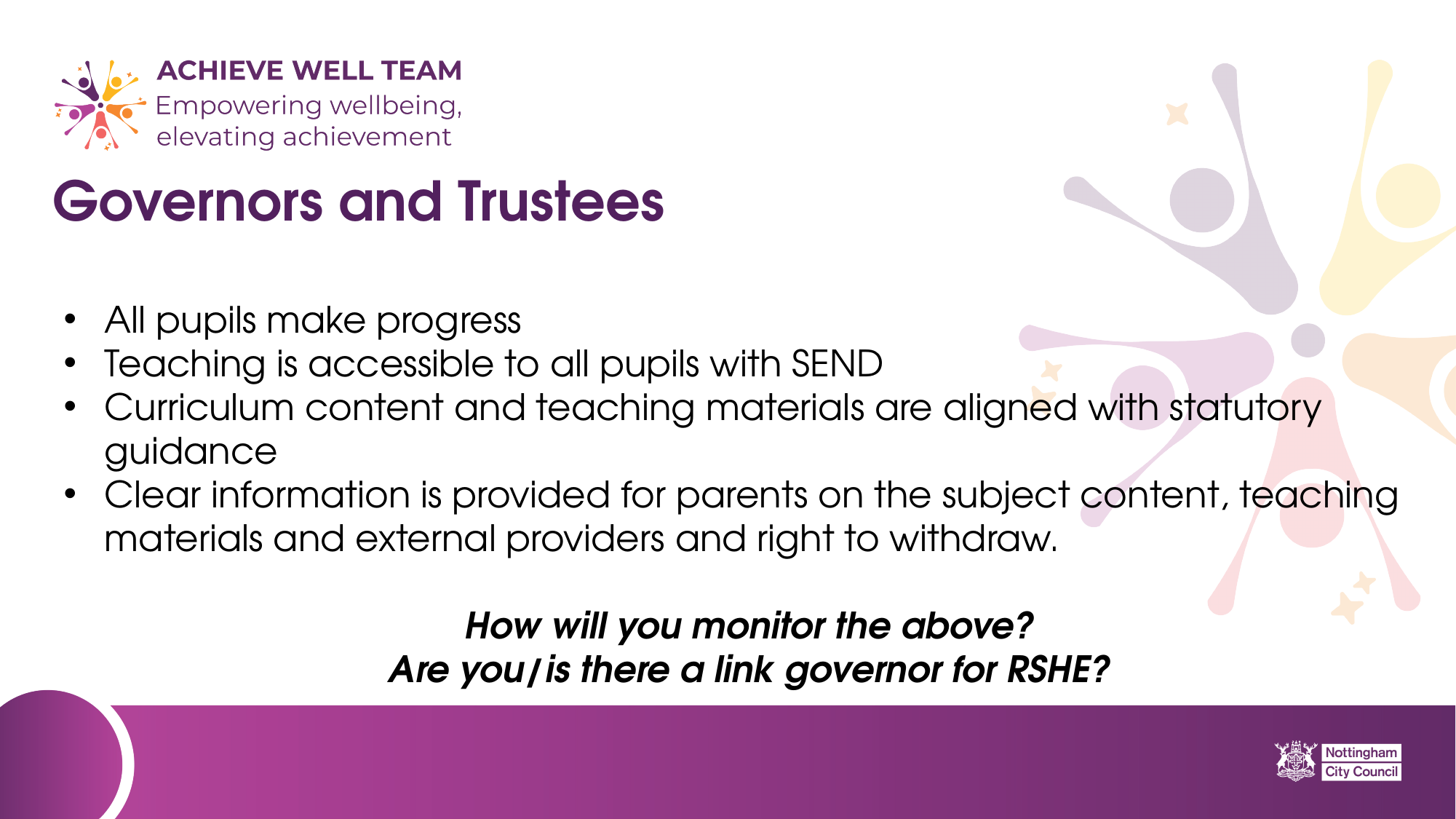

# Governors and Trustees
All pupils make progress
Teaching is accessible to all pupils with SEND
Curriculum content and teaching materials are aligned with statutory guidance
Clear information is provided for parents on the subject content, teaching materials and external providers and right to withdraw.

How will you monitor the above?
Are you/is there a link governor for RSHE?